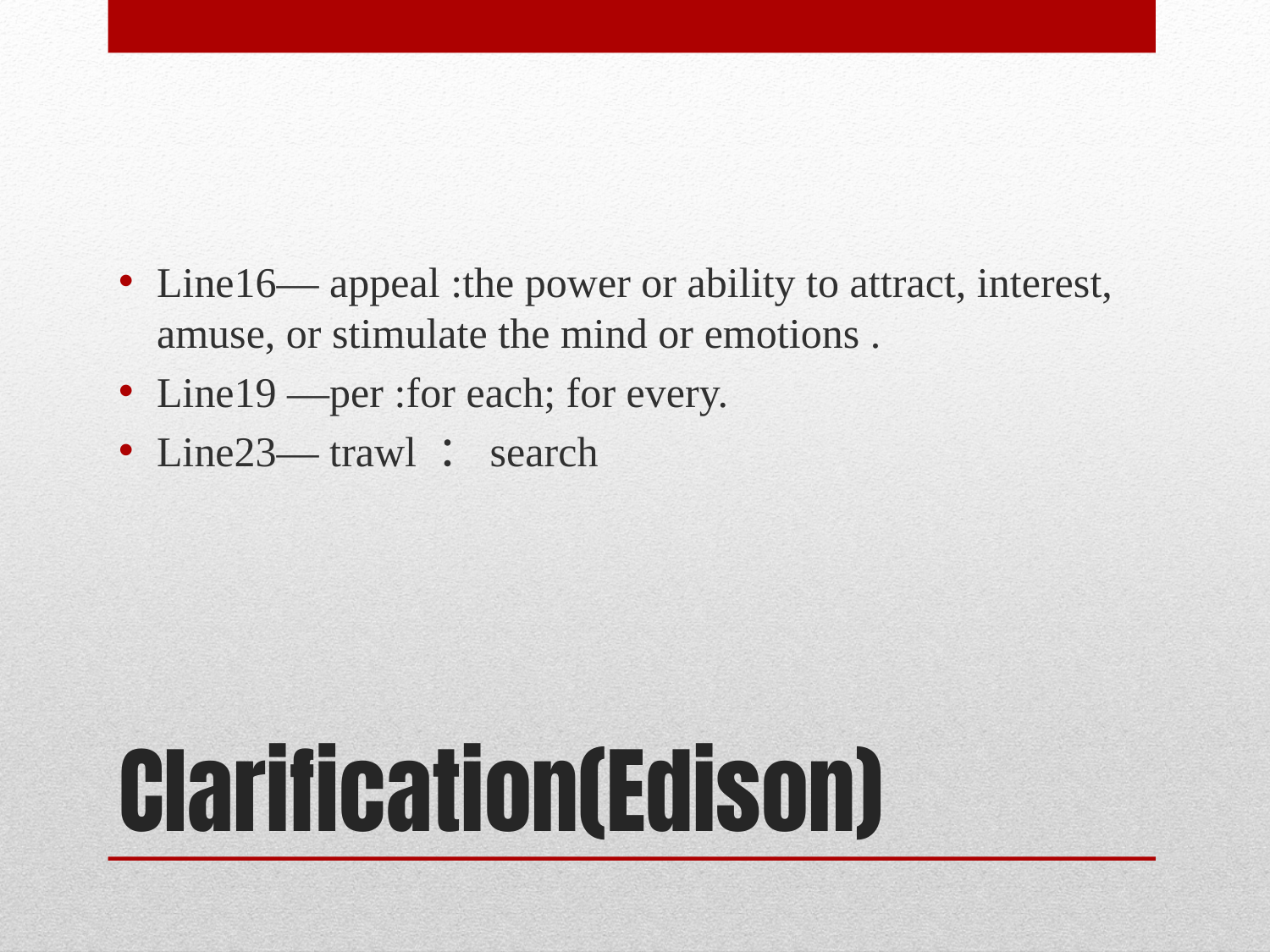

Line16— appeal :the power or ability to attract, interest, amuse, or stimulate the mind or emotions .
Line19 —per :for each; for every.
Line23— trawl ：search
# Clarification(Edison)